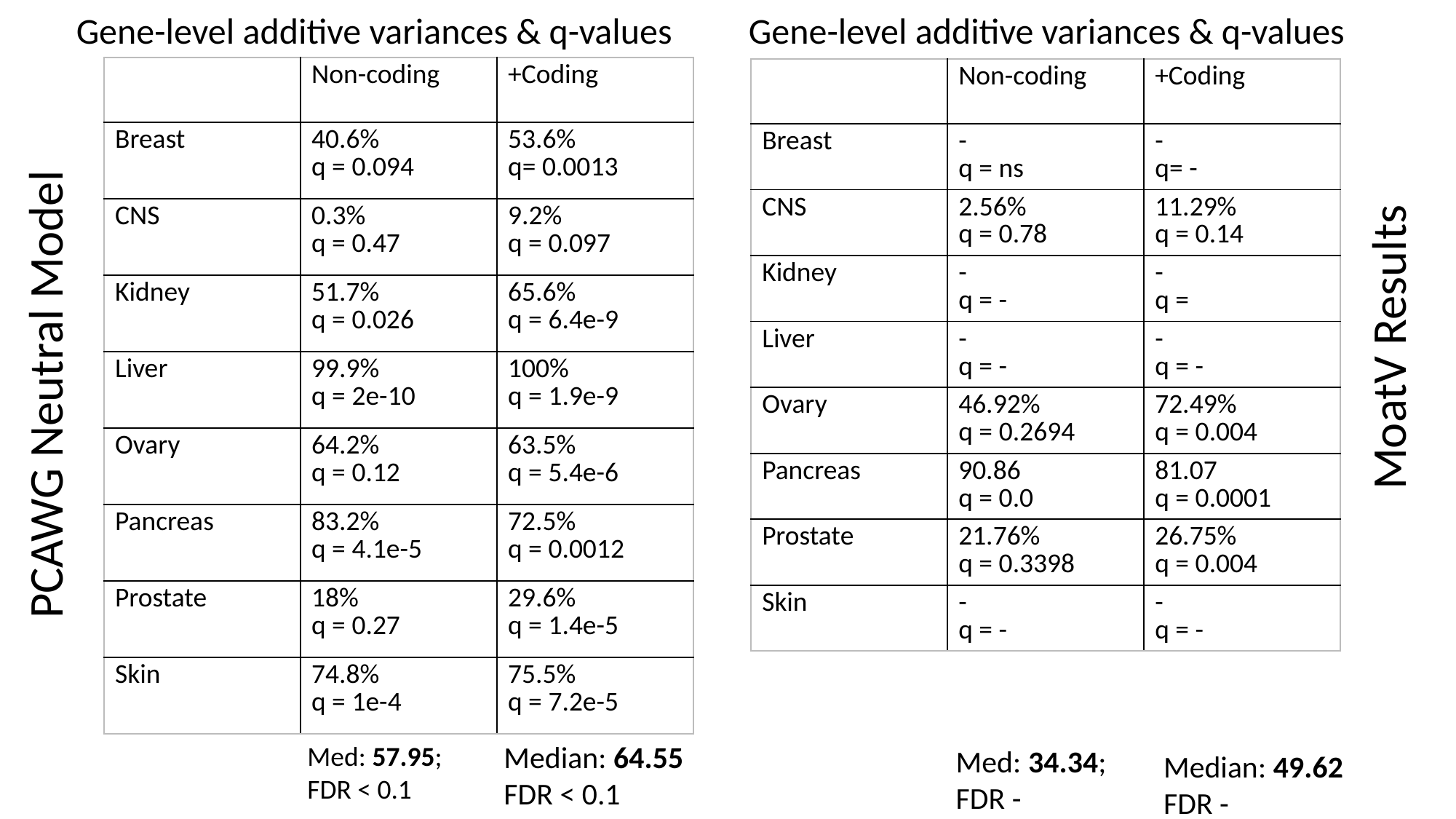

Gene-level additive variances & q-values
        Gene-level additive variances & q-values
|  | Non-coding | +Coding |
| --- | --- | --- |
| Breast | 40.6% q = 0.094 | 53.6% q= 0.0013 |
| CNS | 0.3% q = 0.47 | 9.2% q = 0.097 |
| Kidney | 51.7% q = 0.026 | 65.6% q = 6.4e-9 |
| Liver | 99.9% q = 2e-10 | 100% q = 1.9e-9 |
| Ovary | 64.2% q = 0.12 | 63.5% q = 5.4e-6 |
| Pancreas | 83.2% q = 4.1e-5 | 72.5% q = 0.0012 |
| Prostate | 18% q = 0.27 | 29.6% q = 1.4e-5 |
| Skin | 74.8% q = 1e-4 | 75.5% q = 7.2e-5 |
|  | Non-coding | +Coding |
| --- | --- | --- |
| Breast | - q = ns | - q= - |
| CNS | 2.56% q = 0.78 | 11.29% q = 0.14 |
| Kidney | - q = - | - q = |
| Liver | - q = - | - q = - |
| Ovary | 46.92% q = 0.2694 | 72.49% q = 0.004 |
| Pancreas | 90.86 q = 0.0 | 81.07 q = 0.0001 |
| Prostate | 21.76% q = 0.3398 | 26.75% q = 0.004 |
| Skin | - q = - | - q = - |
MoatV Results
PCAWG Neutral Model
Median: 64.55
FDR < 0.1

Med: 57.95; FDR < 0.1
Med: 34.34;
FDR -
Median: 49.62
FDR -